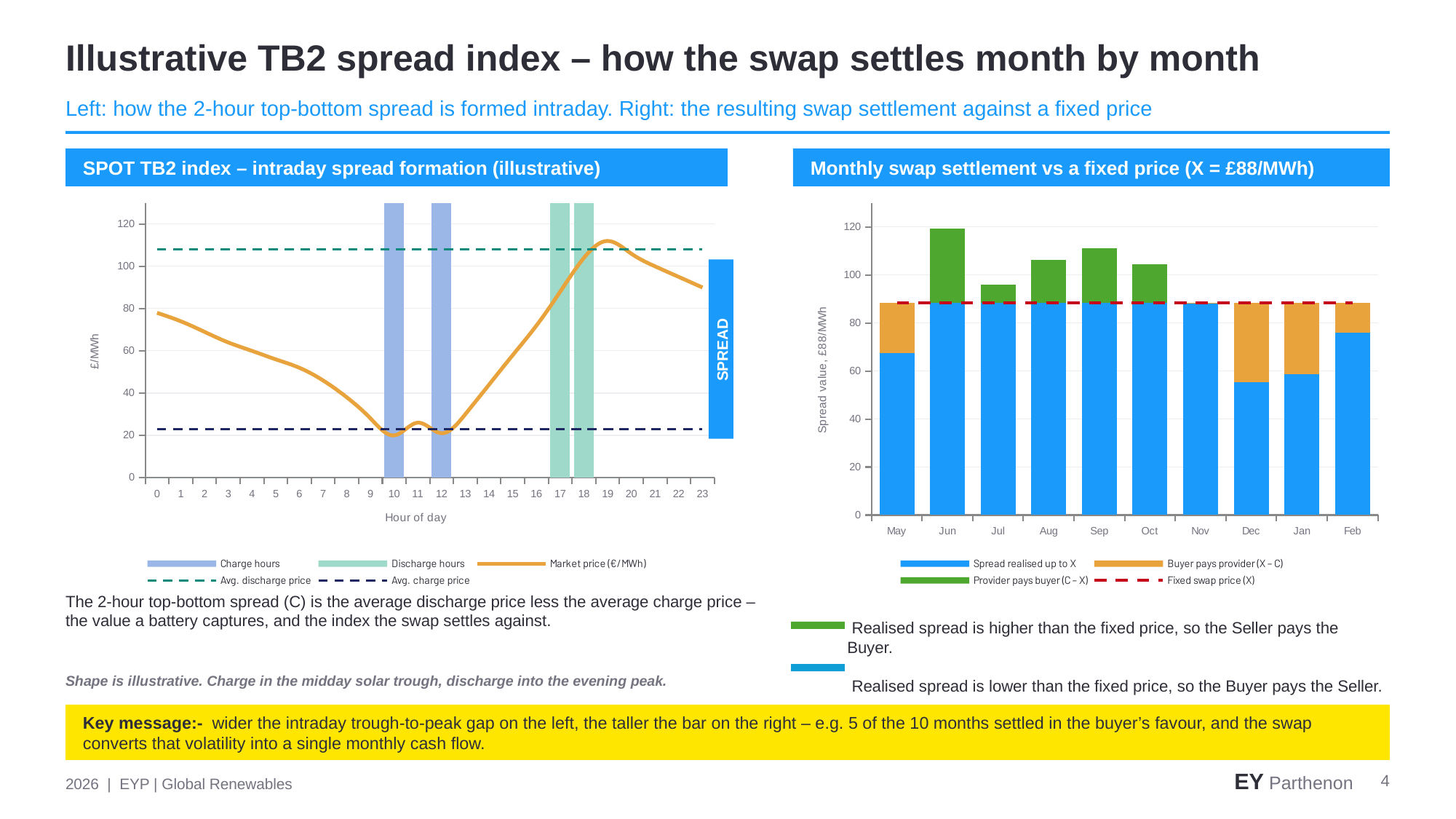

Illustrative TB2 spread index – how the swap settles month by month
Left: how the 2-hour top-bottom spread is formed intraday. Right: the resulting swap settlement against a fixed price

SPOT TB2 index – intraday spread formation (illustrative)

Monthly swap settlement vs a fixed price (X = £88/MWh)

### Chart

| Category | Charge hours | Discharge hours | Market price (€/MWh) | Avg. discharge price | Avg. charge price |
|---|---|---|---|---|---|
| 0 | 0.0 | 0.0 | 78.0 | 108.0 | 23.0 |
| 1 | 0.0 | 0.0 | 74.0 | 108.0 | 23.0 |
| 2 | 0.0 | 0.0 | 69.0 | 108.0 | 23.0 |
| 3 | 0.0 | 0.0 | 64.0 | 108.0 | 23.0 |
| 4 | 0.0 | 0.0 | 60.0 | 108.0 | 23.0 |
| 5 | 0.0 | 0.0 | 56.0 | 108.0 | 23.0 |
| 6 | 0.0 | 0.0 | 52.0 | 108.0 | 23.0 |
| 7 | 0.0 | 0.0 | 46.0 | 108.0 | 23.0 |
| 8 | 0.0 | 0.0 | 38.0 | 108.0 | 23.0 |
| 9 | 0.0 | 0.0 | 28.0 | 108.0 | 23.0 |
| 10 | 130.0 | 0.0 | 20.0 | 108.0 | 23.0 |
| 11 | 0.0 | 0.0 | 26.0 | 108.0 | 23.0 |
| 12 | 130.0 | 0.0 | 21.0 | 108.0 | 23.0 |
| 13 | 0.0 | 0.0 | 30.0 | 108.0 | 23.0 |
| 14 | 0.0 | 0.0 | 44.0 | 108.0 | 23.0 |
| 15 | 0.0 | 0.0 | 58.0 | 108.0 | 23.0 |
| 16 | 0.0 | 0.0 | 72.0 | 108.0 | 23.0 |
| 17 | 0.0 | 130.0 | 88.0 | 108.0 | 23.0 |
| 18 | 0.0 | 130.0 | 104.0 | 108.0 | 23.0 |
| 19 | 0.0 | 0.0 | 112.0 | 108.0 | 23.0 |
| 20 | 0.0 | 0.0 | 106.0 | 108.0 | 23.0 |
| 21 | 0.0 | 0.0 | 100.0 | 108.0 | 23.0 |
| 22 | 0.0 | 0.0 | 95.0 | 108.0 | 23.0 |
| 23 | 0.0 | 0.0 | 90.0 | 108.0 | 23.0 |

### Chart

| Category | Spread realised up to X | Buyer pays provider (X – C) | Provider pays buyer (C – X) | Fixed swap price (X) |
|---|---|---|---|---|
| May | 67.5 | 20.799999999999997 | 0.0 | 88.3 |
| Jun | 88.3 | 0.0 | 31.0 | 88.3 |
| Jul | 88.3 | 0.0 | 7.6000000000000085 | 88.3 |
| Aug | 88.3 | 0.0 | 18.0 | 88.3 |
| Sep | 88.3 | 0.0 | 22.700000000000003 | 88.3 |
| Oct | 88.3 | 0.0 | 16.200000000000003 | 88.3 |
| Nov | 88.1 | 0.20000000000000284 | 0.0 | 88.3 |
| Dec | 55.3 | 33.0 | 0.0 | 88.3 |
| Jan | 58.8 | 29.5 | 0.0 | 88.3 |
| Feb | 76.1 | 12.200000000000003 | 0.0 | 88.3 |
SPREAD

The 2-hour top-bottom spread (C) is the average discharge price less the average charge price – the value a battery captures, and the index the swap settles against.
 Realised spread is higher than the fixed price, so the Seller pays the Buyer.

 Realised spread is lower than the fixed price, so the Buyer pays the Seller.

Shape is illustrative. Charge in the midday solar trough, discharge into the evening peak.

Key message:-  wider the intraday trough-to-peak gap on the left, the taller the bar on the right – e.g. 5 of the 10 months settled in the buyer’s favour, and the swap converts that volatility into a single monthly cash flow.
EY Parthenon
4
2026  |  EYP | Global Renewables